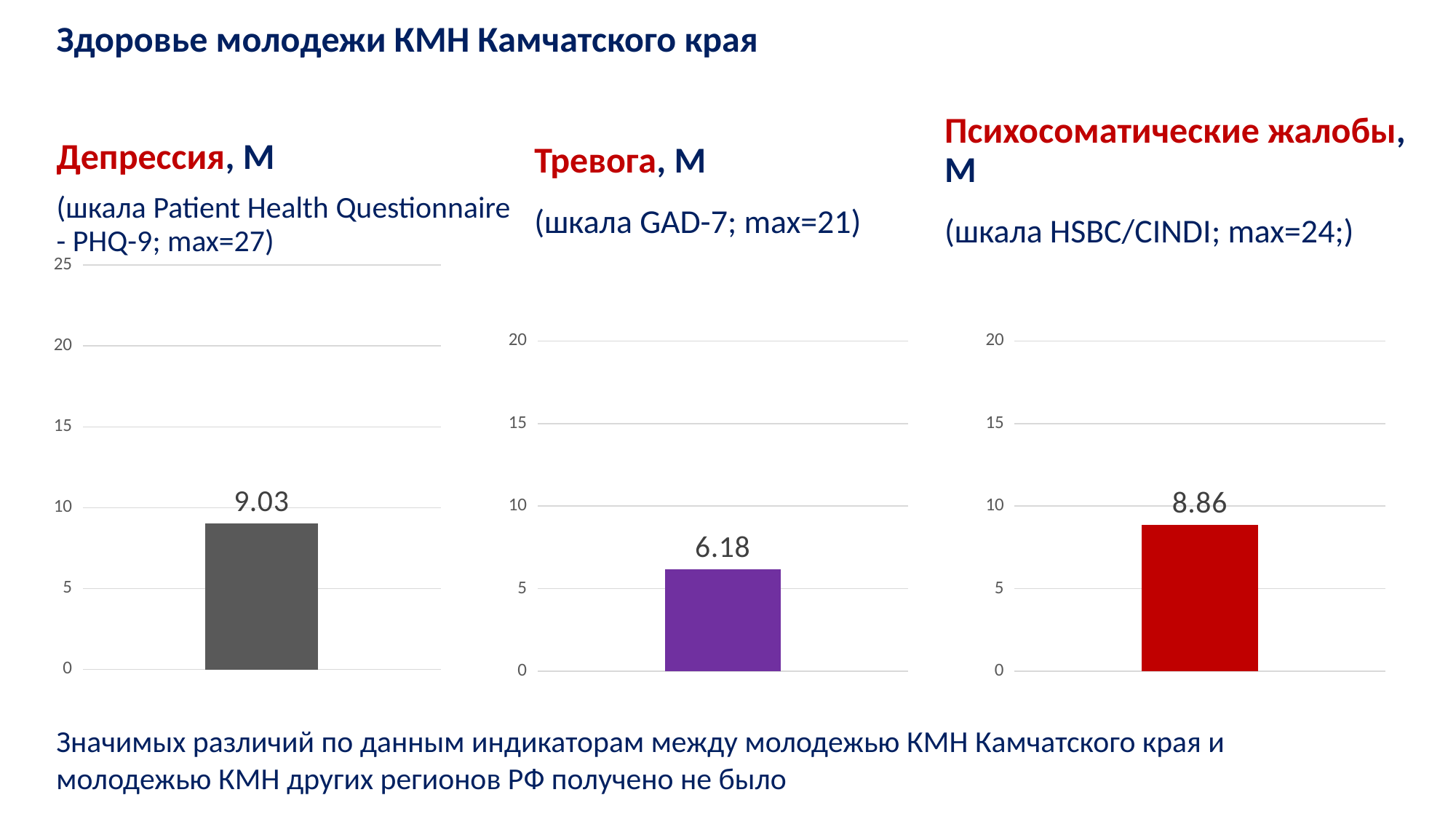

# Здоровье молодежи КМН Камчатского края
Депрессия, M
(шкала Patient Health Questionnaire - PHQ-9; max=27)
Тревога, М
(шкала GAD-7; max=21)
Психосоматические жалобы, М
(шкала HSBC/CINDI; max=24;)

### Chart

| Category | Столбец1 |
|---|---|
| Критерий Манна-Уитни=36.375, p=0.001 | 9.03 |

### Chart

| Category | Столбец1 |
|---|---|
| Критерий Манна-Уитни=36.375, p=0.001 | 6.18 |

### Chart

| Category | Столбец1 |
|---|---|
| Критерий Манна-Уитни=36.375, p=0.001 | 8.86 |
Значимых различий по данным индикаторам между молодежью КМН Камчатского края и молодежью КМН других регионов РФ получено не было